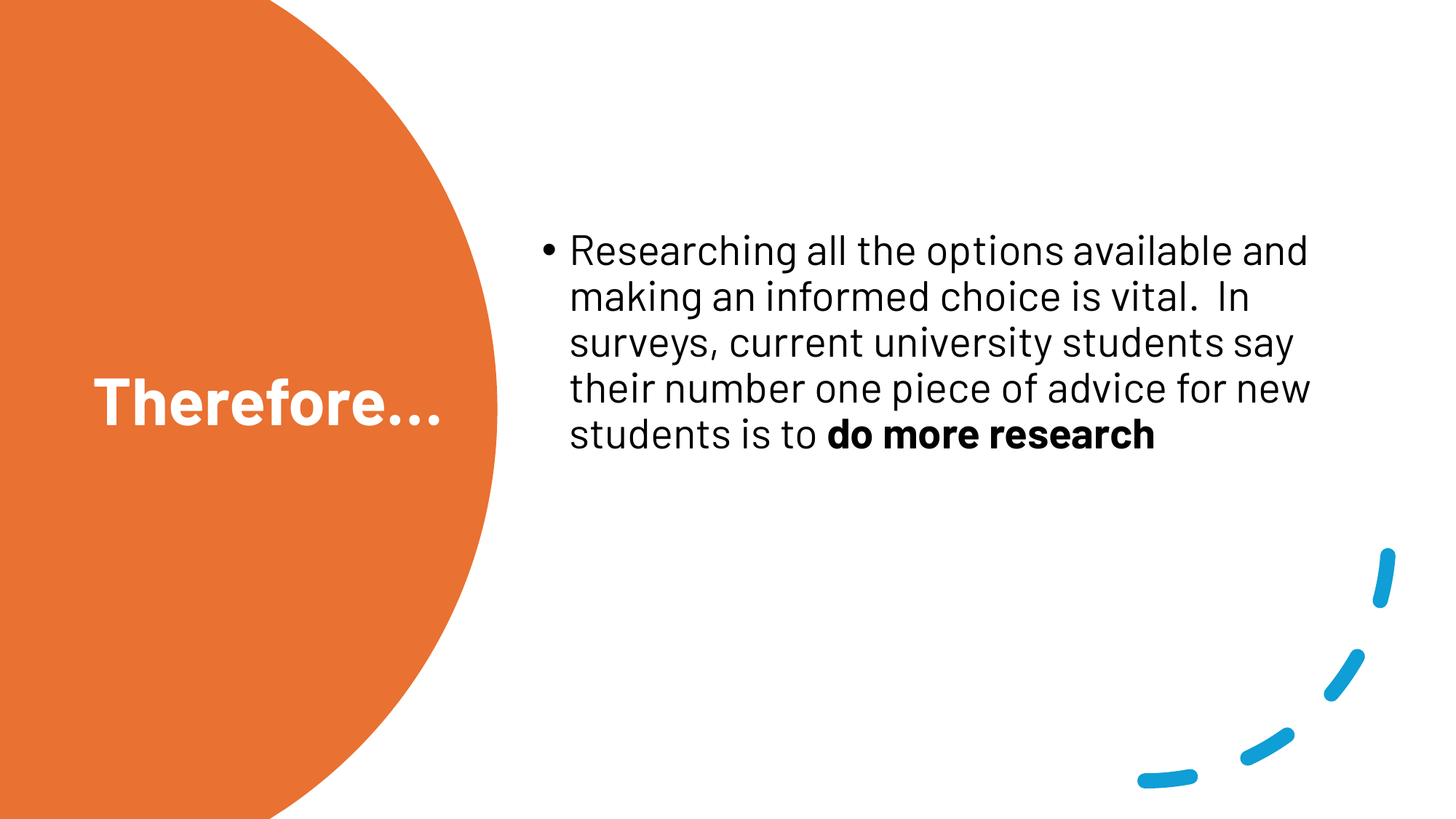

Researching all the options available and making an informed choice is vital.  In surveys, current university students say their number one piece of advice for new students is to do more research

# Therefore…